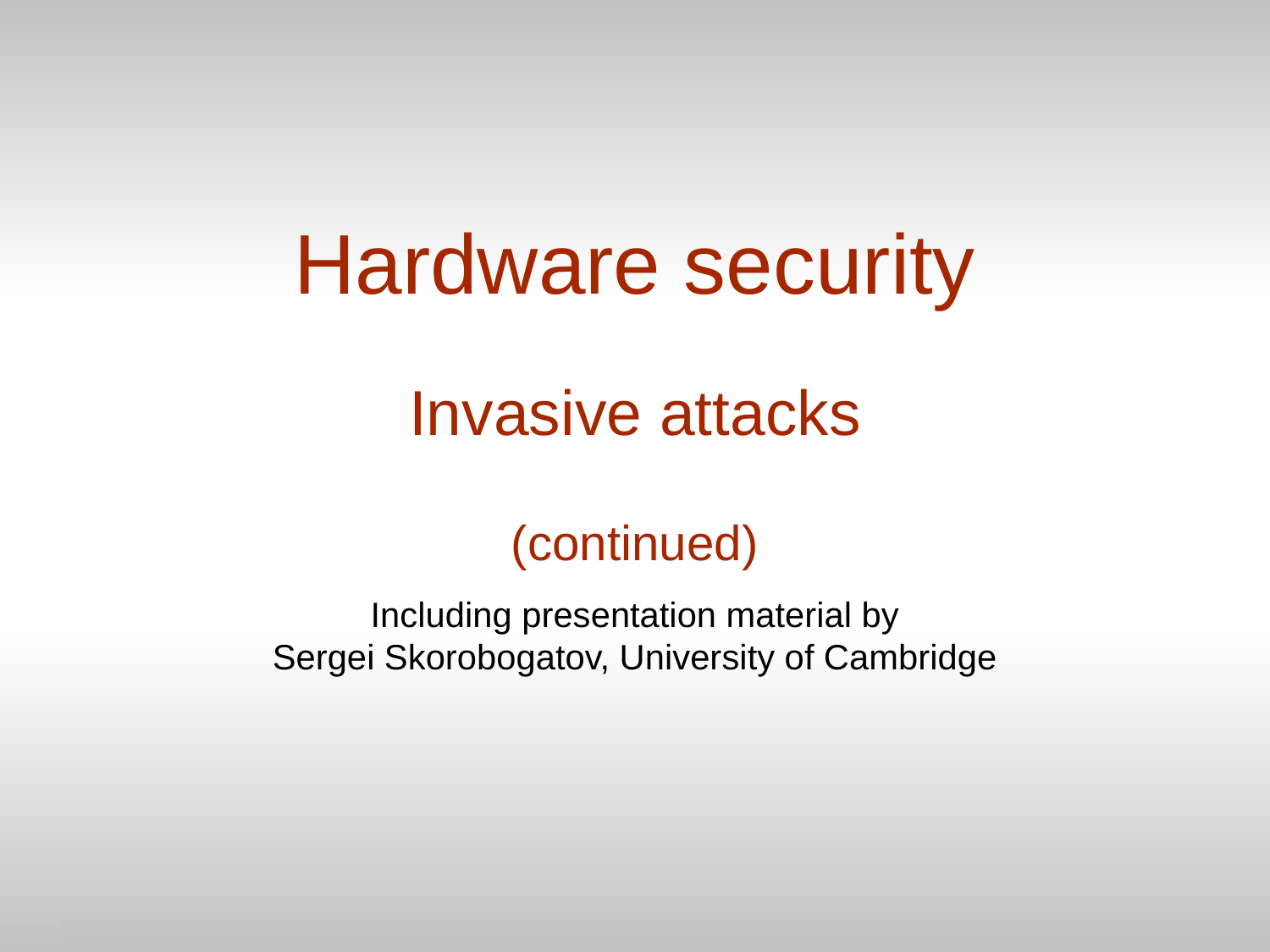

# Hardware security Invasive attacks (continued)
Including presentation material by
Sergei Skorobogatov, University of Cambridge